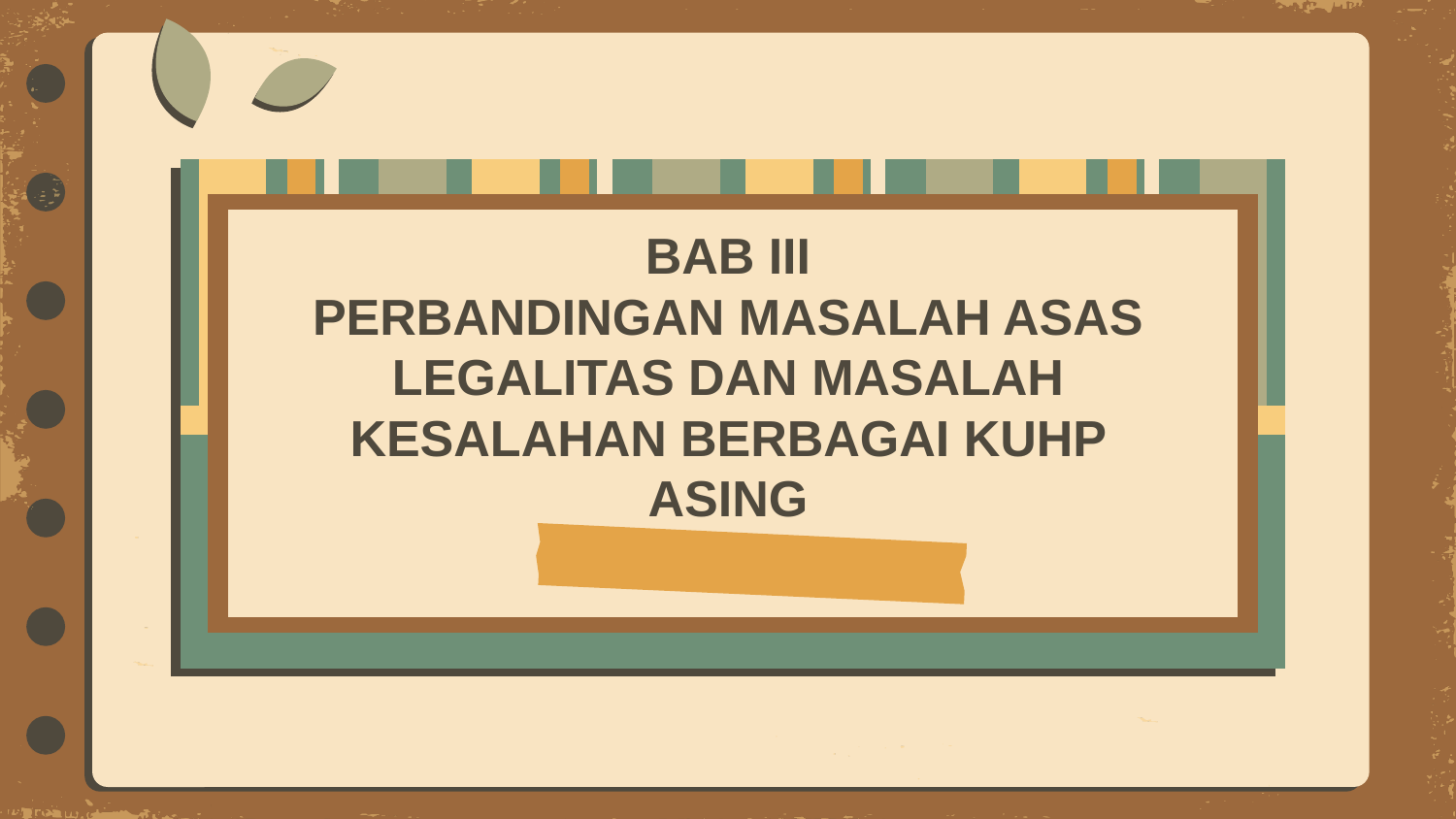

BAB III
PERBANDINGAN MASALAH ASAS LEGALITAS DAN MASALAH KESALAHAN BERBAGAI KUHP ASING